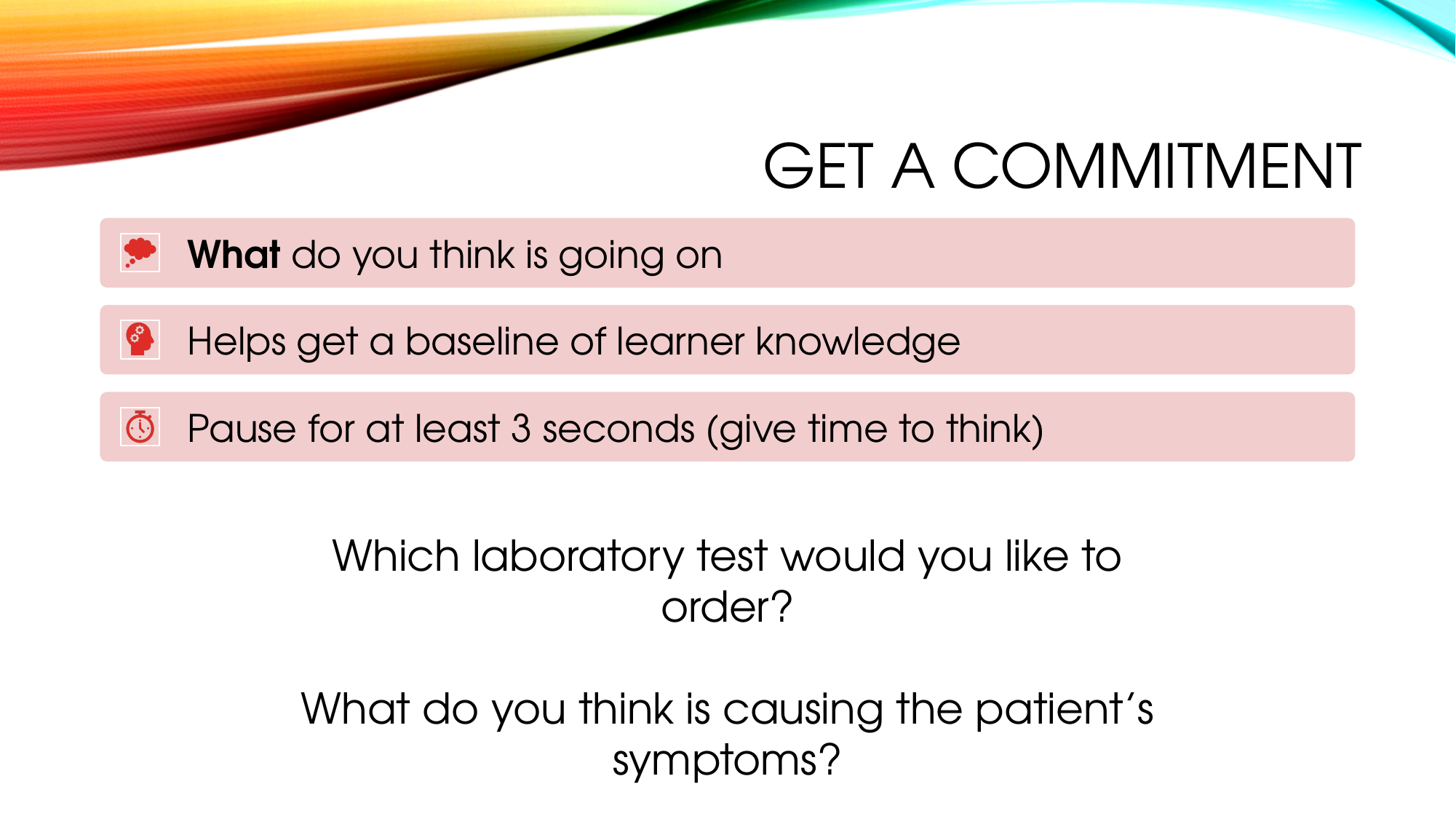

# Get a Commitment
What do you think is going on
Helps get a baseline of learner knowledge
Pause for at least 3 seconds (give time to think)
Which laboratory test would you like to order?
What do you think is causing the patient’s symptoms?